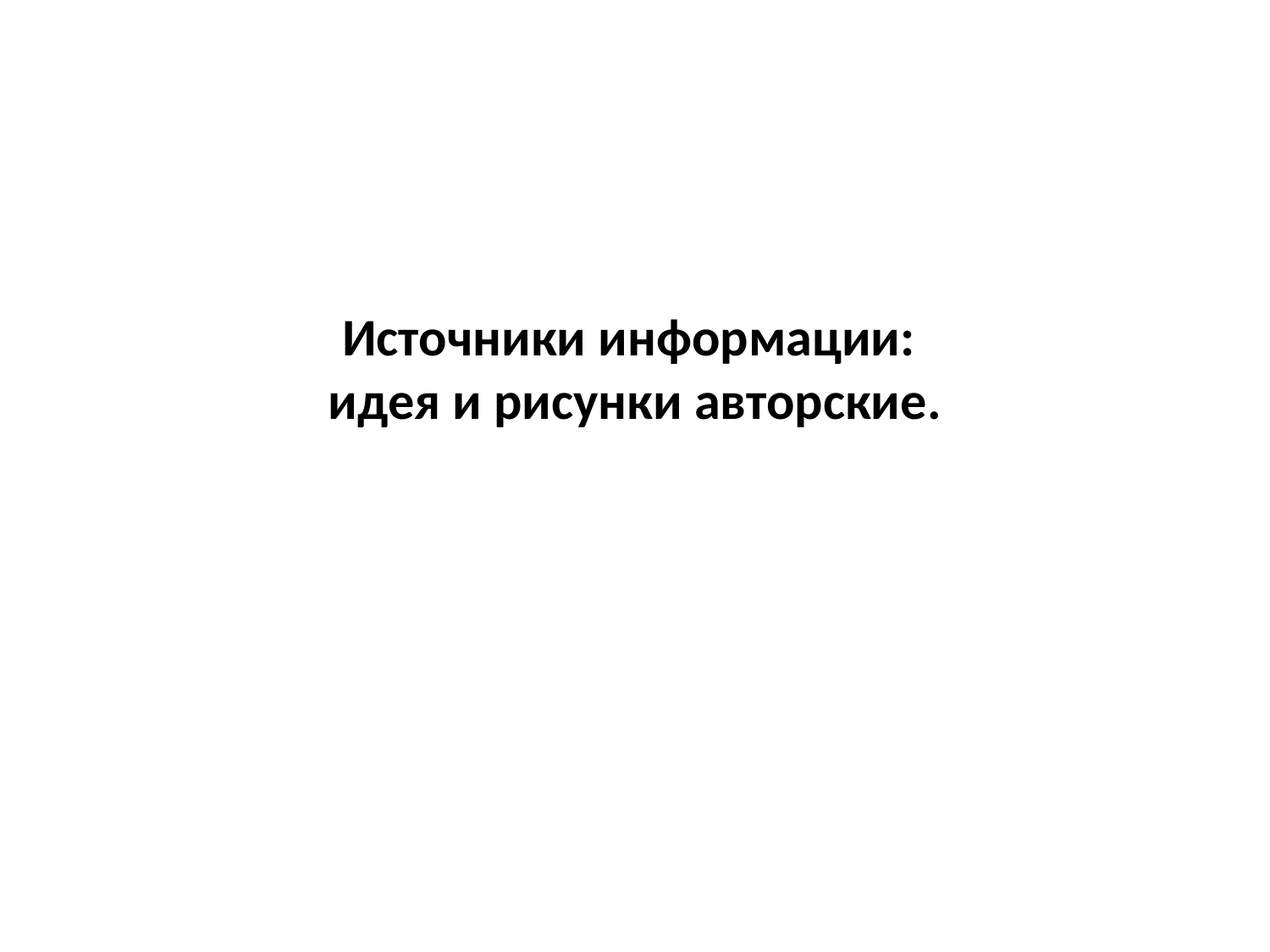

# Источники информации: идея и рисунки авторские.